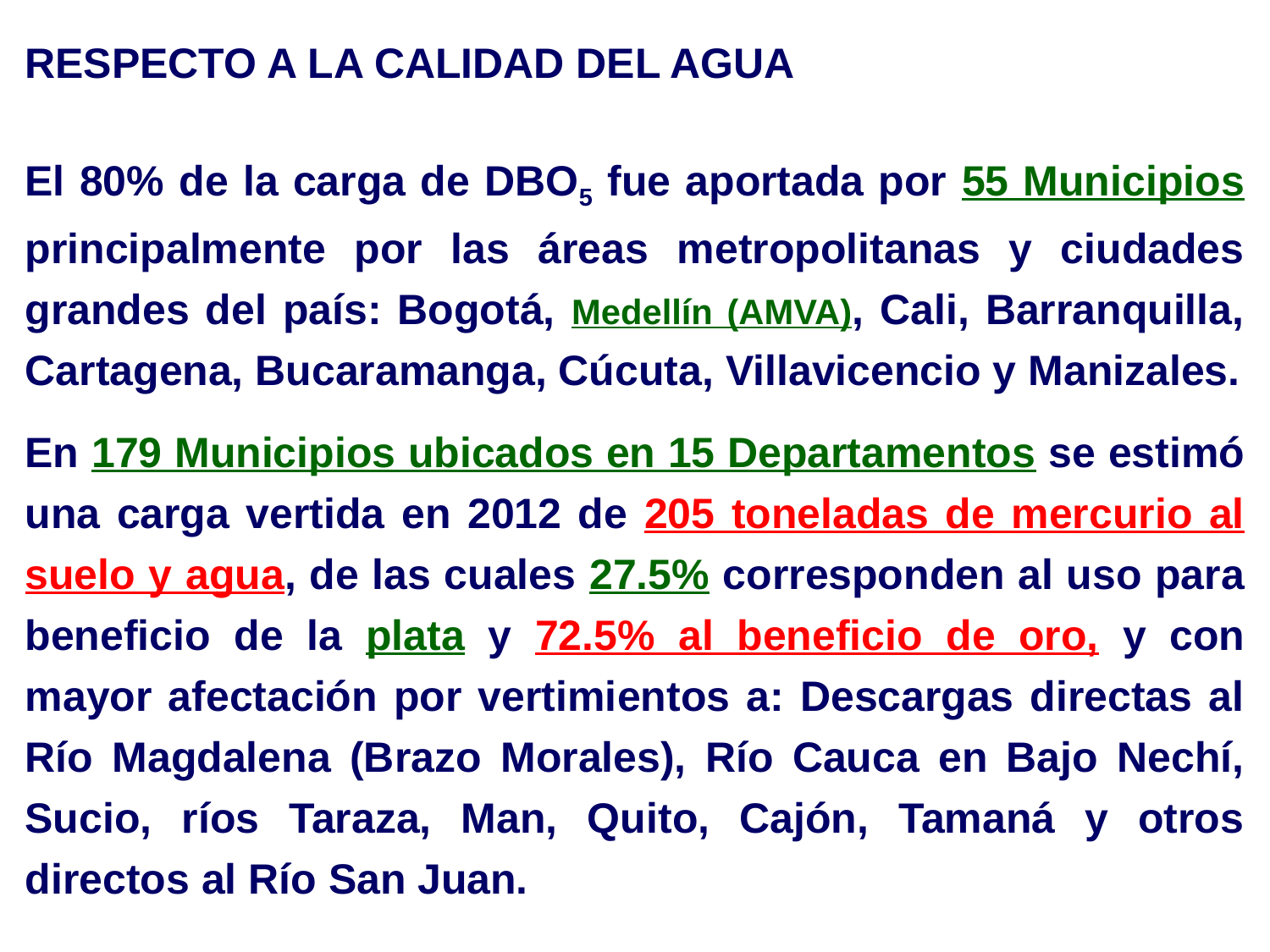

RESPECTO A LA CALIDAD DEL AGUA

El 80% de la carga de DBO5 fue aportada por 55 Municipios principalmente por las áreas metropolitanas y ciudades grandes del país: Bogotá, Medellín (AMVA), Cali, Barranquilla, Cartagena, Bucaramanga, Cúcuta, Villavicencio y Manizales.
En 179 Municipios ubicados en 15 Departamentos se estimó una carga vertida en 2012 de 205 toneladas de mercurio al suelo y agua, de las cuales 27.5% corresponden al uso para beneficio de la plata y 72.5% al beneficio de oro, y con mayor afectación por vertimientos a: Descargas directas al Río Magdalena (Brazo Morales), Río Cauca en Bajo Nechí, Sucio, ríos Taraza, Man, Quito, Cajón, Tamaná y otros directos al Río San Juan.